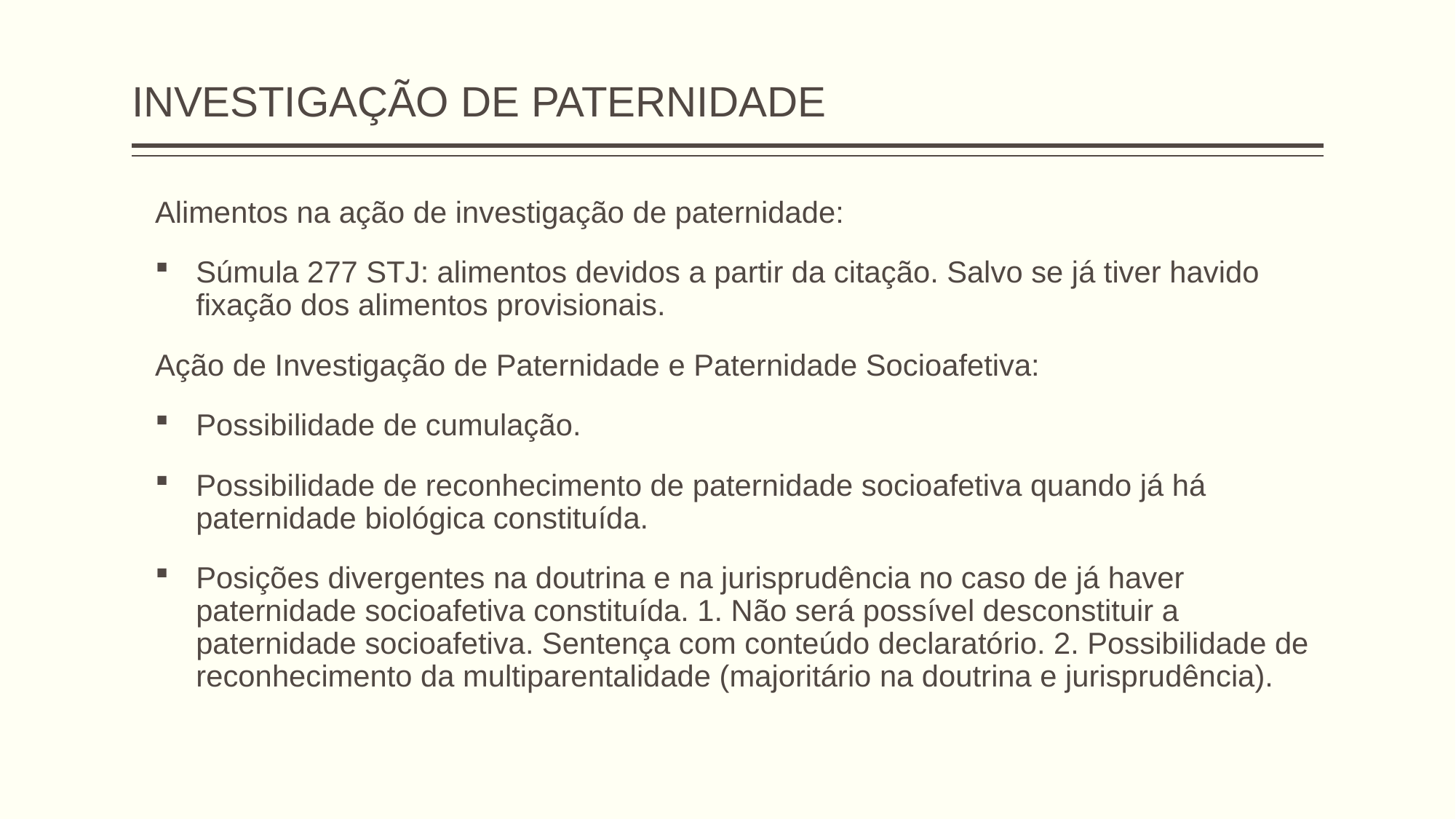

# INVESTIGAÇÃO DE PATERNIDADE
Alimentos na ação de investigação de paternidade:
Súmula 277 STJ: alimentos devidos a partir da citação. Salvo se já tiver havido fixação dos alimentos provisionais.
Ação de Investigação de Paternidade e Paternidade Socioafetiva:
Possibilidade de cumulação.
Possibilidade de reconhecimento de paternidade socioafetiva quando já há paternidade biológica constituída.
Posições divergentes na doutrina e na jurisprudência no caso de já haver paternidade socioafetiva constituída. 1. Não será possível desconstituir a paternidade socioafetiva. Sentença com conteúdo declaratório. 2. Possibilidade de reconhecimento da multiparentalidade (majoritário na doutrina e jurisprudência).